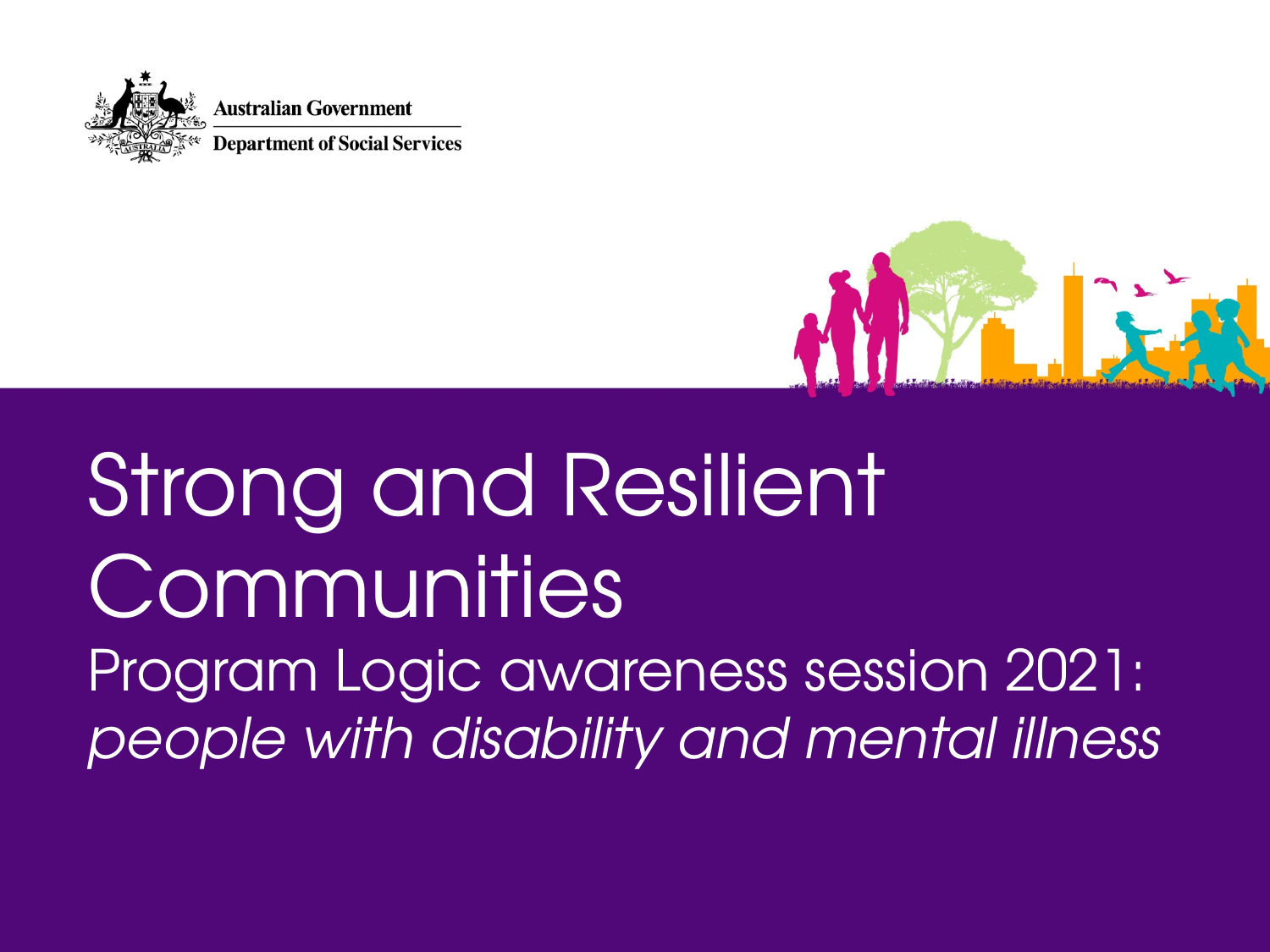

# Strong and Resilient Communities Program Logic awareness session 2021: people with disability and mental illness